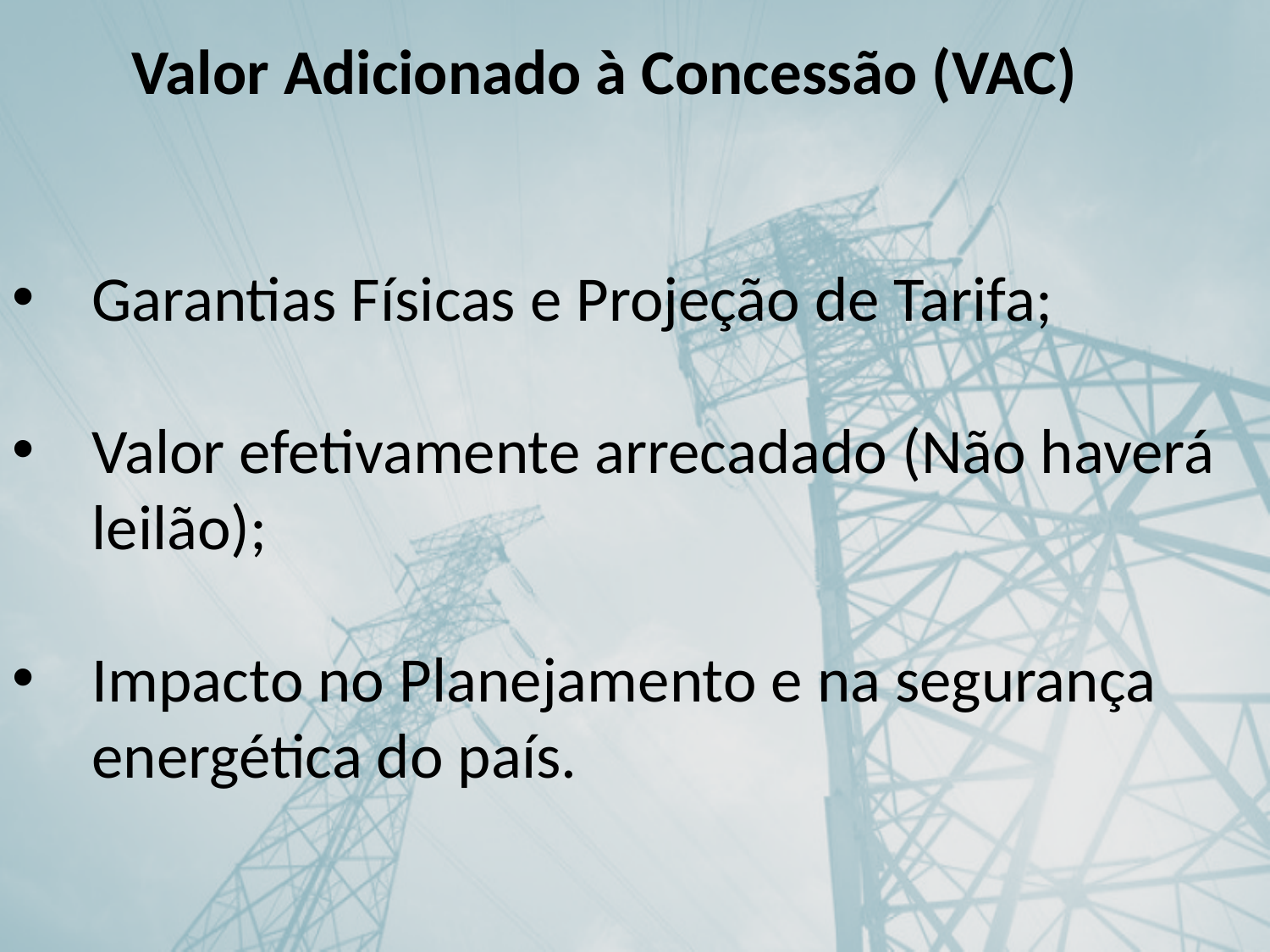

Valor Adicionado à Concessão (VAC)

Garantias Físicas e Projeção de Tarifa;

Valor efetivamente arrecadado (Não haverá leilão);

Impacto no Planejamento e na segurança energética do país.